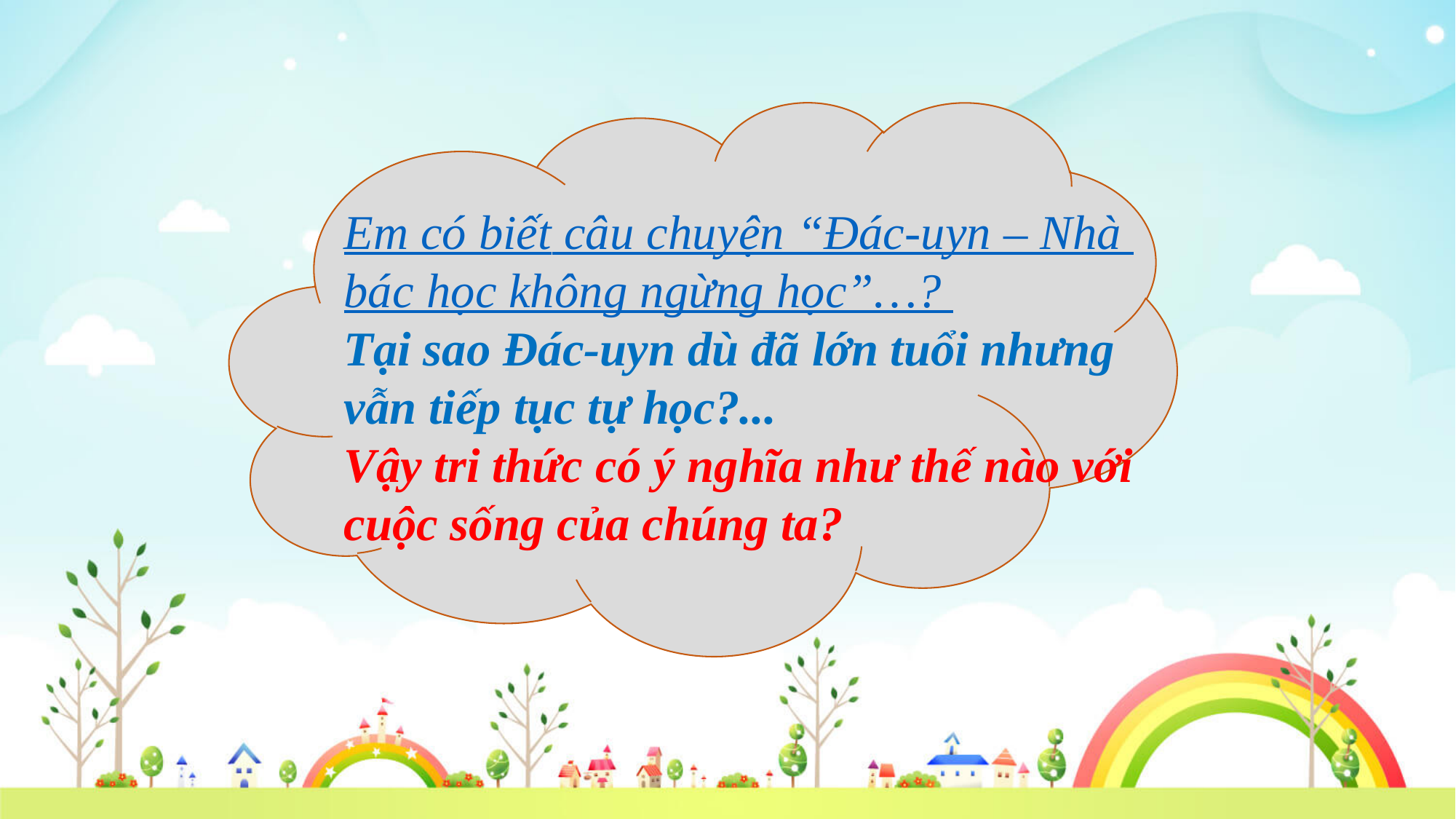

Em có biết câu chuyện “Đác-uyn – Nhà bác học không ngừng học”…?
Tại sao Đác-uyn dù đã lớn tuổi nhưng vẫn tiếp tục tự học?...
Vậy tri thức có ý nghĩa như thế nào với cuộc sống của chúng ta?